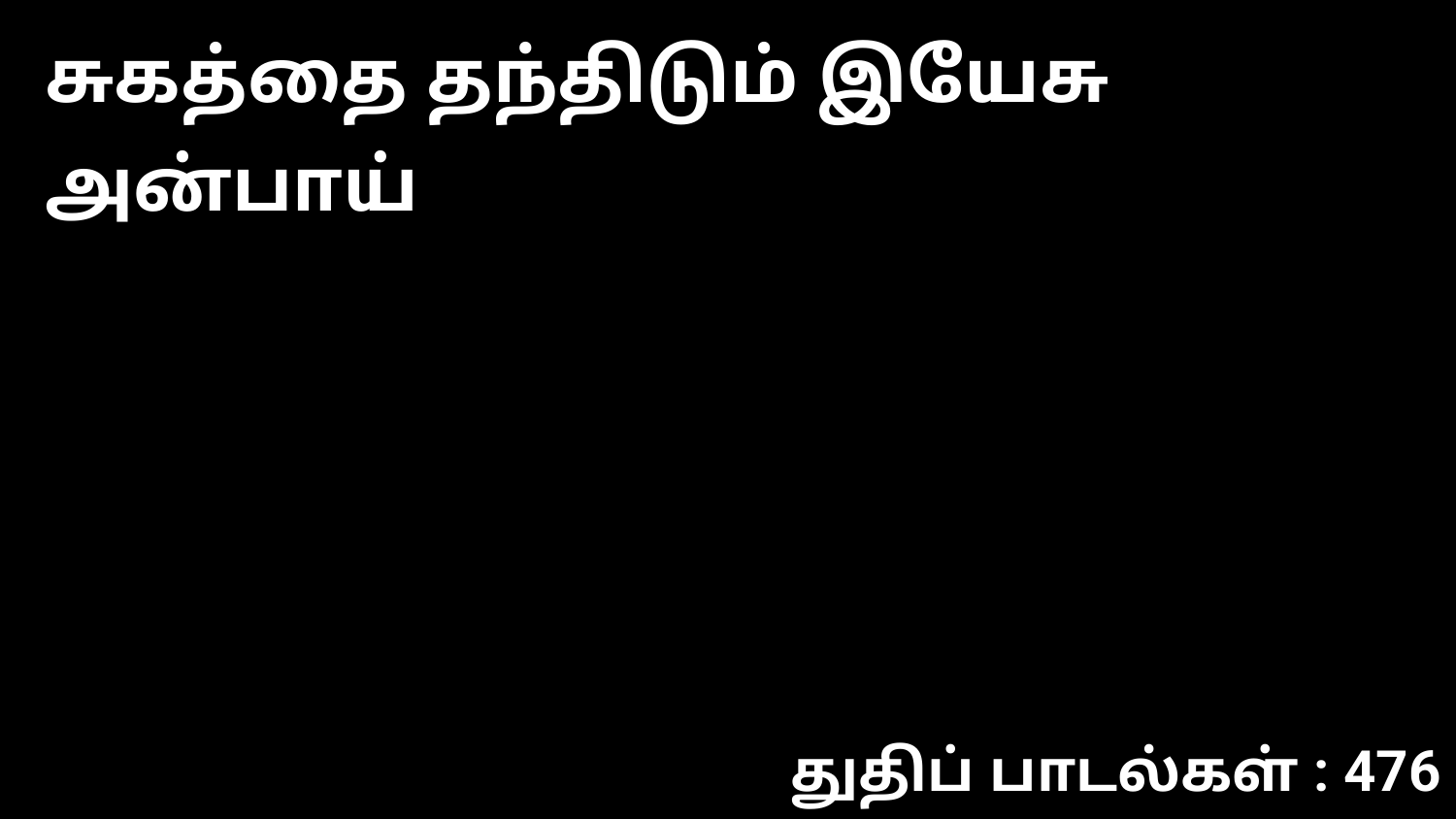

சுகத்தை தந்திடும் இயேசு அன்பாய்
துதிப் பாடல்கள் : 476